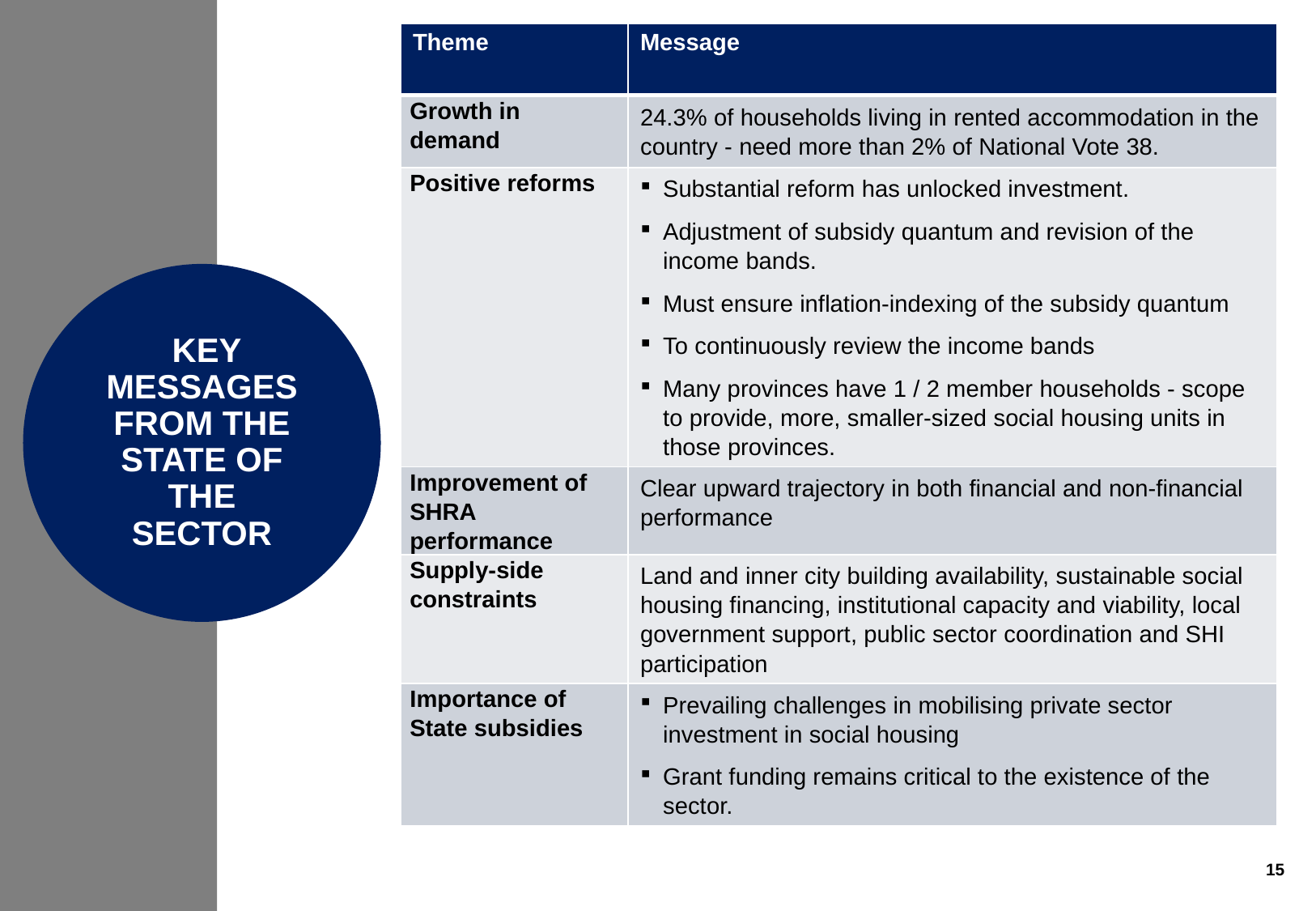

| Theme | Message |
| --- | --- |
| Growth in demand | 24.3% of households living in rented accommodation in the country - need more than 2% of National Vote 38. |
| Positive reforms | Substantial reform has unlocked investment.  Adjustment of subsidy quantum and revision of the income bands.  Must ensure inflation-indexing of the subsidy quantum To continuously review the income bands Many provinces have 1 / 2 member households - scope to provide, more, smaller-sized social housing units in those provinces. |
| Improvement of SHRA performance | Clear upward trajectory in both financial and non-financial performance |
| Supply-side constraints | Land and inner city building availability, sustainable social housing financing, institutional capacity and viability, local government support, public sector coordination and SHI participation |
| Importance of State subsidies | Prevailing challenges in mobilising private sector investment in social housing Grant funding remains critical to the existence of the sector. |
 KEY MESSAGES FROM THE STATE OF THE SECTOR
15